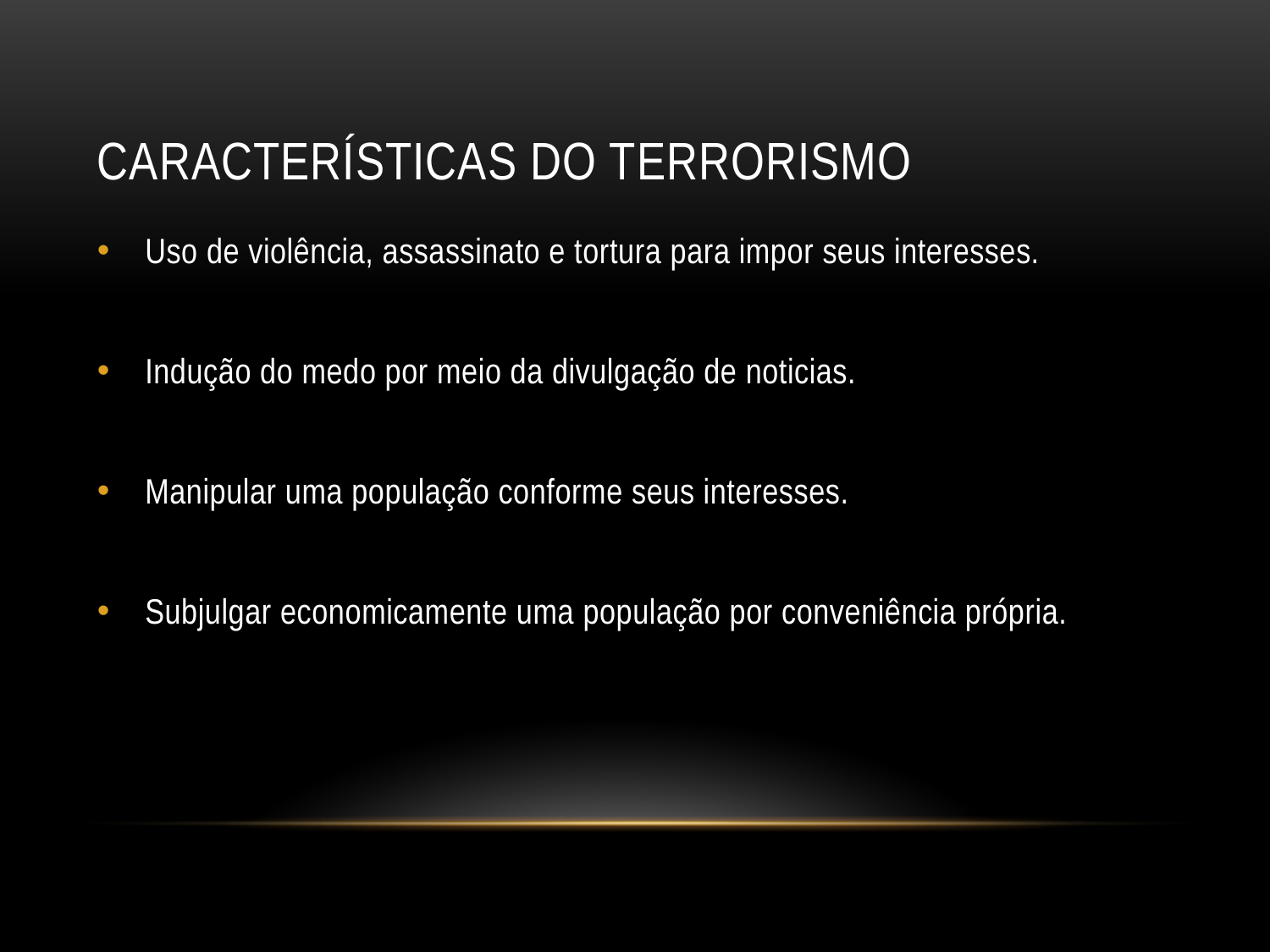

# Características do Terrorismo
Uso de violência, assassinato e tortura para impor seus interesses.

Indução do medo por meio da divulgação de noticias.

Manipular uma população conforme seus interesses.

Subjulgar economicamente uma população por conveniência própria.